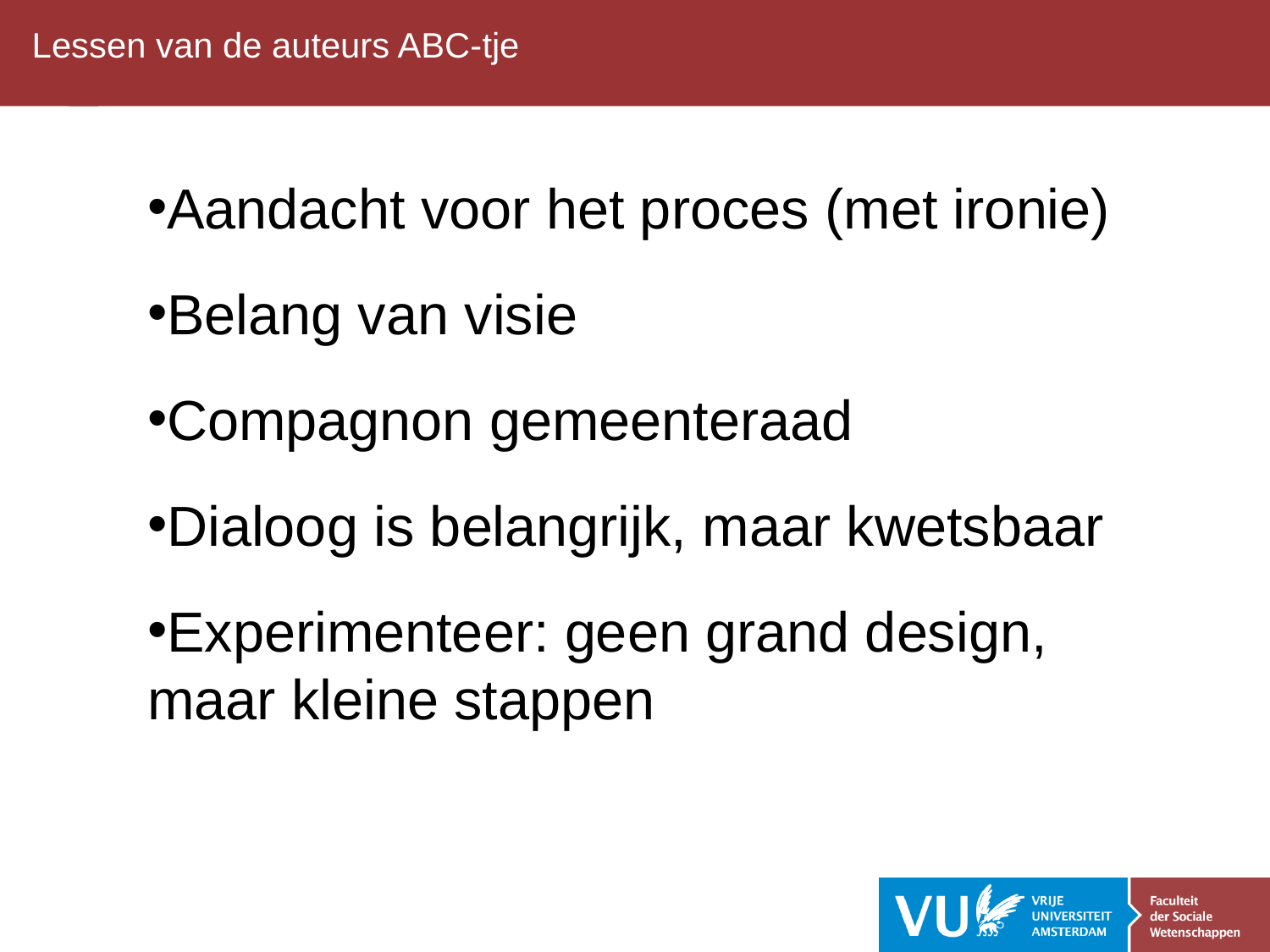

Lessen van de auteurs ABC-tje
Aandacht voor het proces (met ironie)

Belang van visie

Compagnon gemeenteraad

Dialoog is belangrijk, maar kwetsbaar

Experimenteer: geen grand design, maar kleine stappen